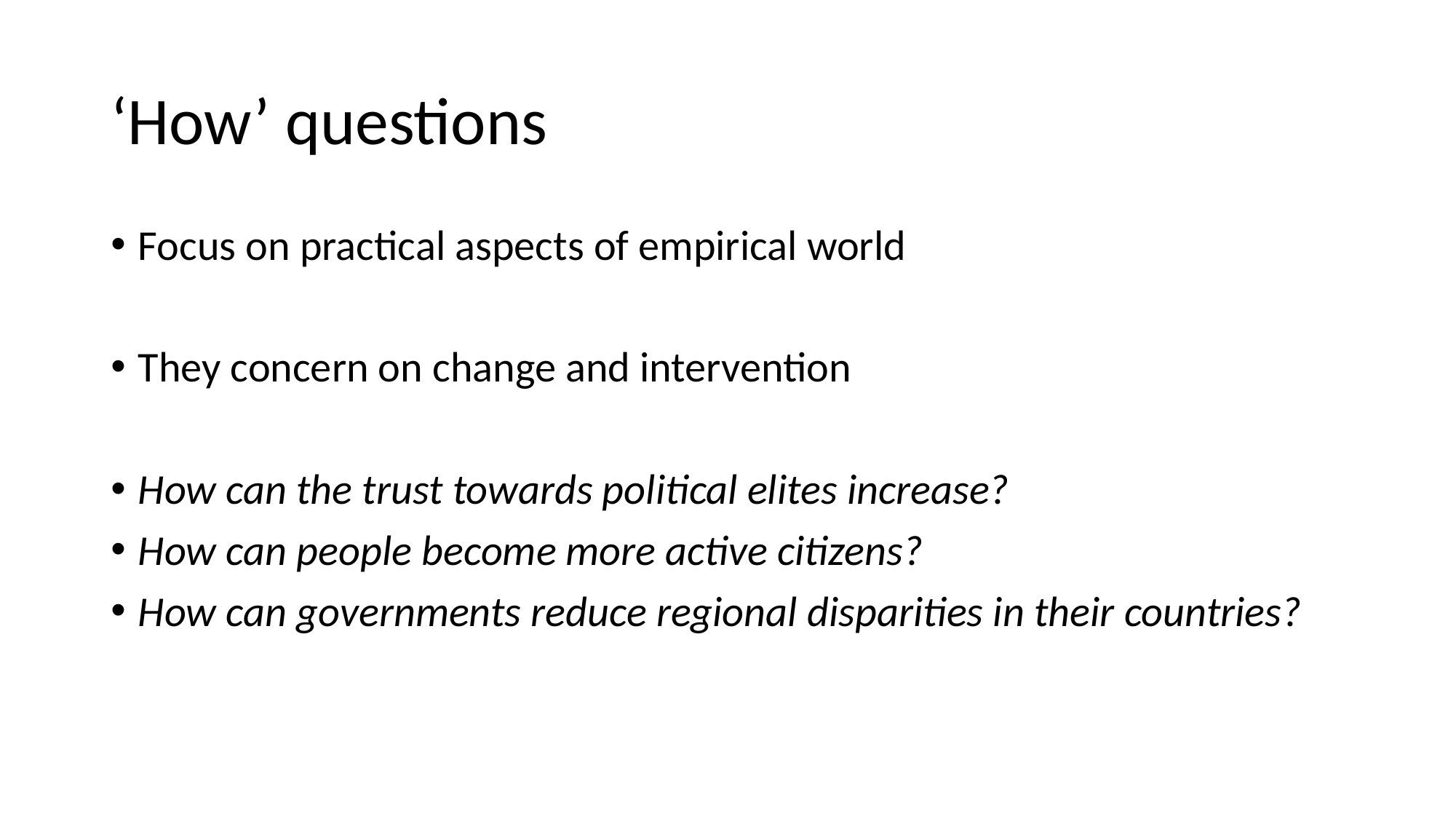

# ‘How’ questions
Focus on practical aspects of empirical world

They concern on change and intervention

How can the trust towards political elites increase?
How can people become more active citizens?
How can governments reduce regional disparities in their countries?